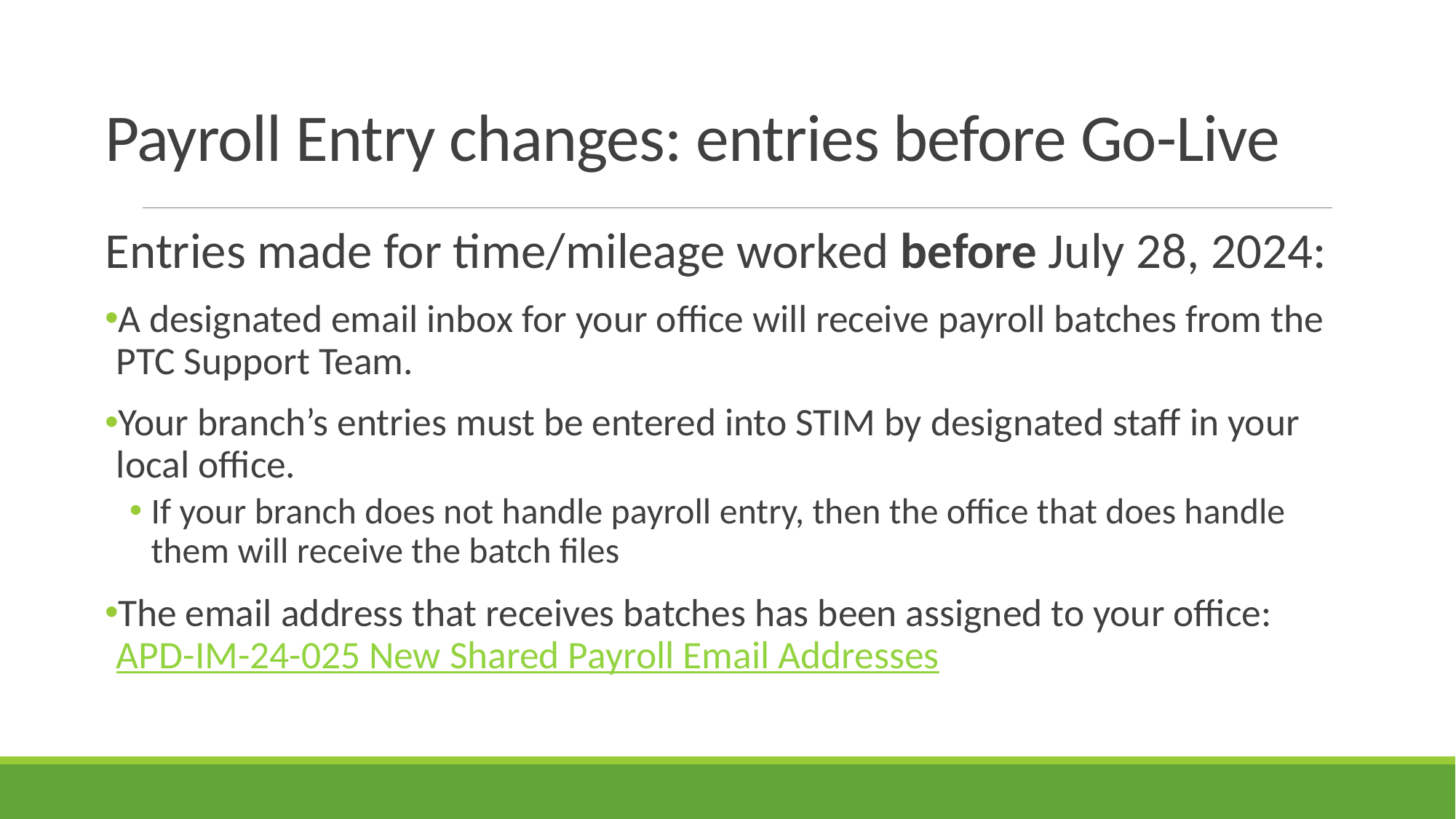

# Payroll Entry changes: entries before Go-Live
Entries made for time/mileage worked before July 28, 2024:
A designated email inbox for your office will receive payroll batches from the PTC Support Team.
Your branch’s entries must be entered into STIM by designated staff in your local office.
If your branch does not handle payroll entry, then the office that does handle them will receive the batch files
The email address that receives batches has been assigned to your office: APD-IM-24-025 New Shared Payroll Email Addresses